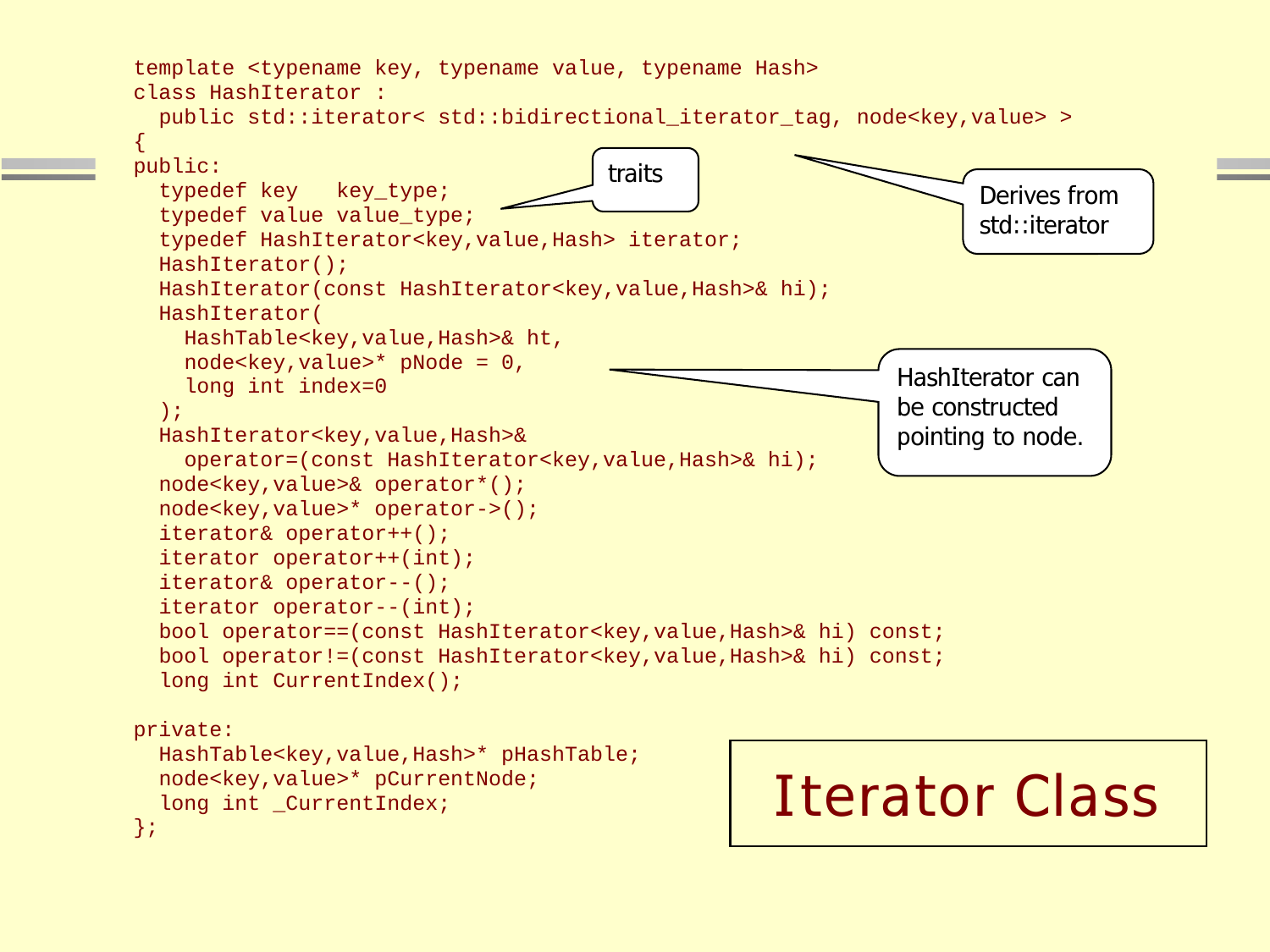

template <typename key, typename value, typename Hash>
class HashIterator :
  public std::iterator< std::bidirectional_iterator_tag, node<key,value> >
{
public:
  typedef key   key_type;
  typedef value value_type;
  typedef HashIterator<key,value,Hash> iterator;
  HashIterator();
  HashIterator(const HashIterator<key,value,Hash>& hi);
  HashIterator(
    HashTable<key,value,Hash>& ht,
    node<key,value>* pNode = 0,
    long int index=0
  );
  HashIterator<key,value,Hash>&
    operator=(const HashIterator<key,value,Hash>& hi);
  node<key,value>& operator*();
  node<key,value>* operator->();
  iterator& operator++();
  iterator operator++(int);
  iterator& operator--();
  iterator operator--(int);
  bool operator==(const HashIterator<key,value,Hash>& hi) const;
  bool operator!=(const HashIterator<key,value,Hash>& hi) const;
  long int CurrentIndex();

private:
  HashTable<key,value,Hash>* pHashTable;
  node<key,value>* pCurrentNode;
  long int _CurrentIndex;
};

traits
Derives from std::iterator
HashIterator can be constructed pointing to node.
# Iterator Class